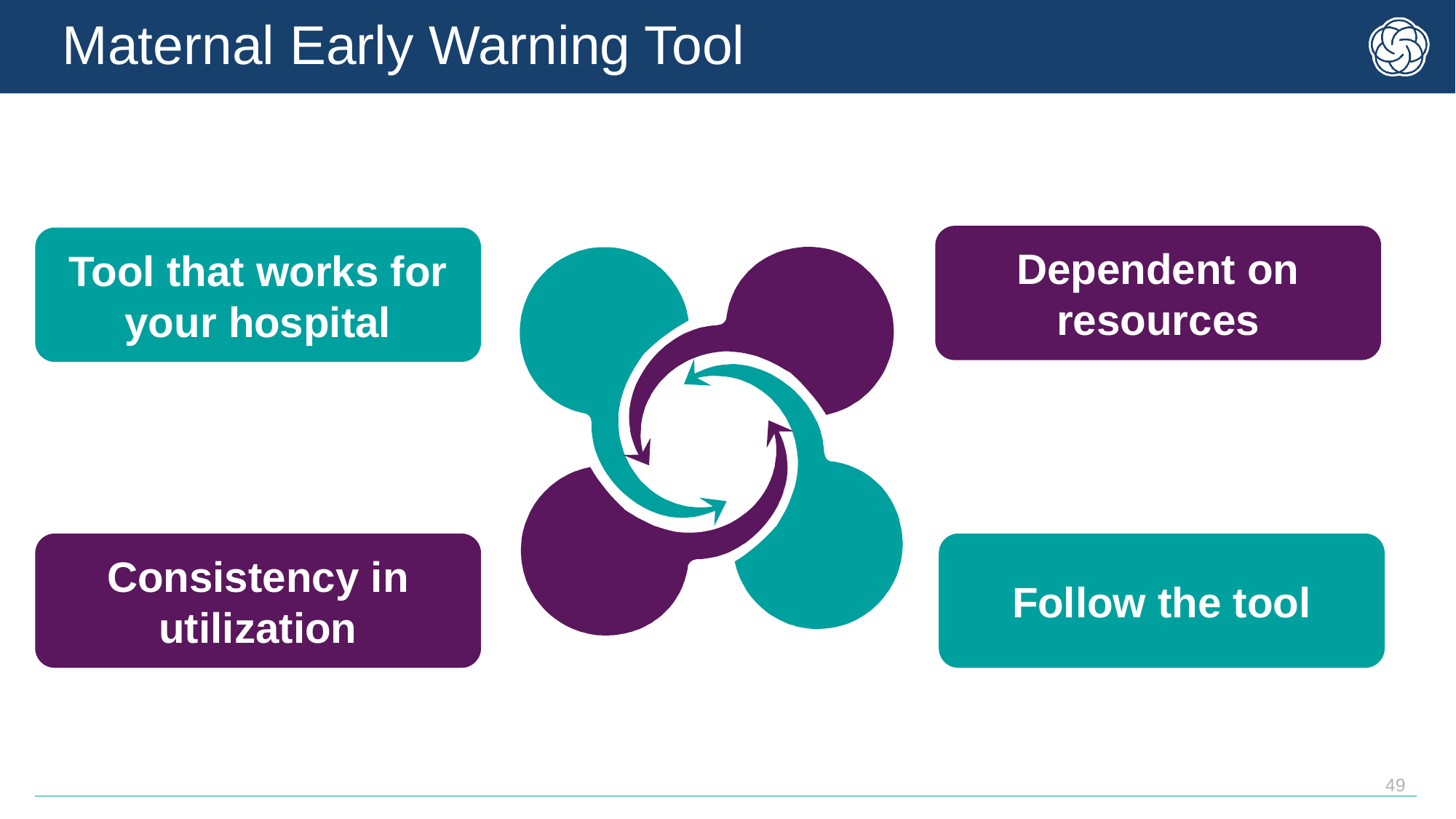

# Maternal Early Warning Tool
Dependent on resources
Tool that works for your hospital

Consistency in utilization
Follow the tool
49